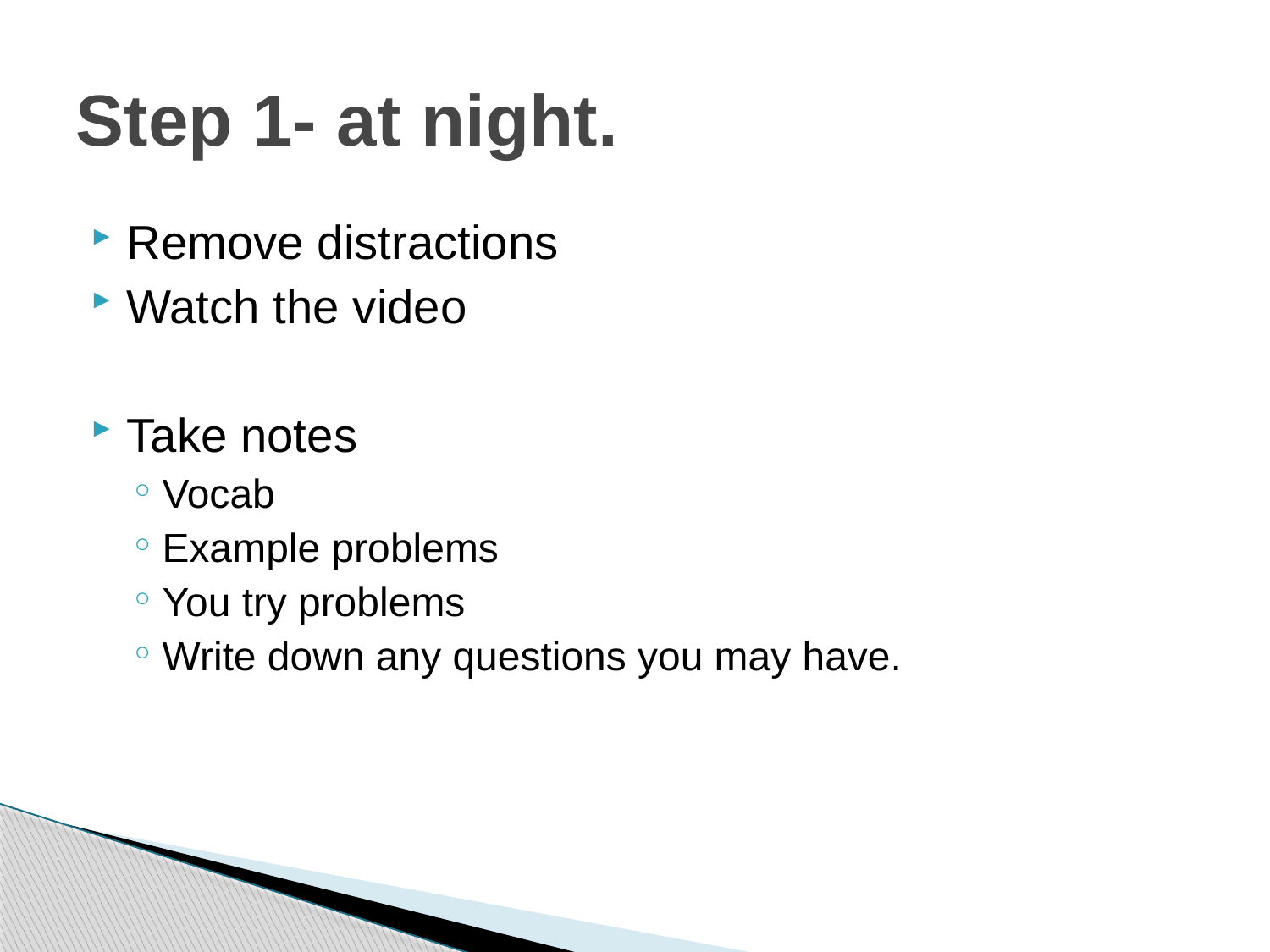

# Step 1- at night.
Remove distractions
Watch the video

Take notes
Vocab
Example problems
You try problems
Write down any questions you may have.